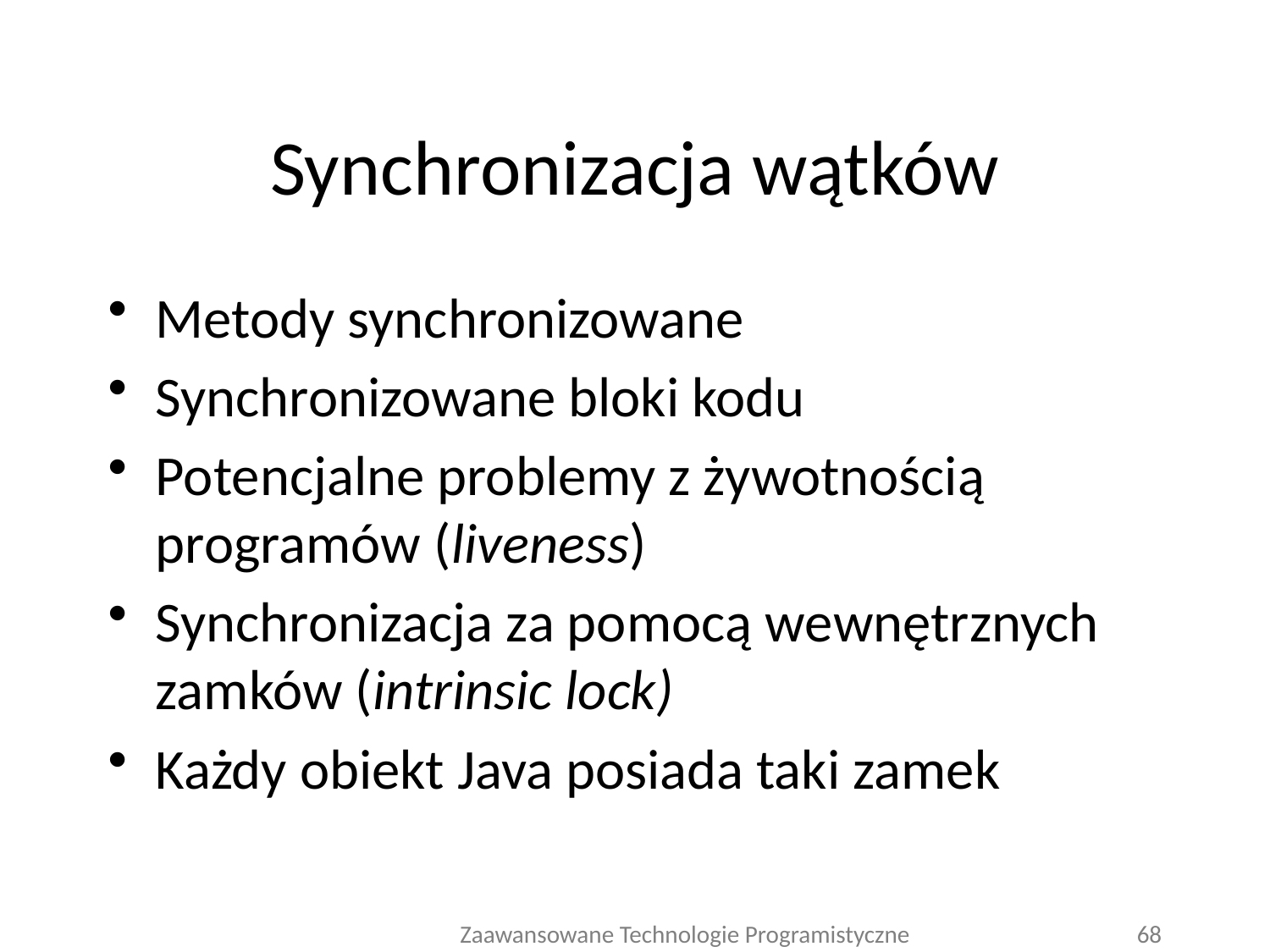

# Synchronizacja wątków
Metody synchronizowane
Synchronizowane bloki kodu
Potencjalne problemy z żywotnością programów (liveness)
Synchronizacja za pomocą wewnętrznych zamków (intrinsic lock)
Każdy obiekt Java posiada taki zamek
Zaawansowane Technologie Programistyczne
68